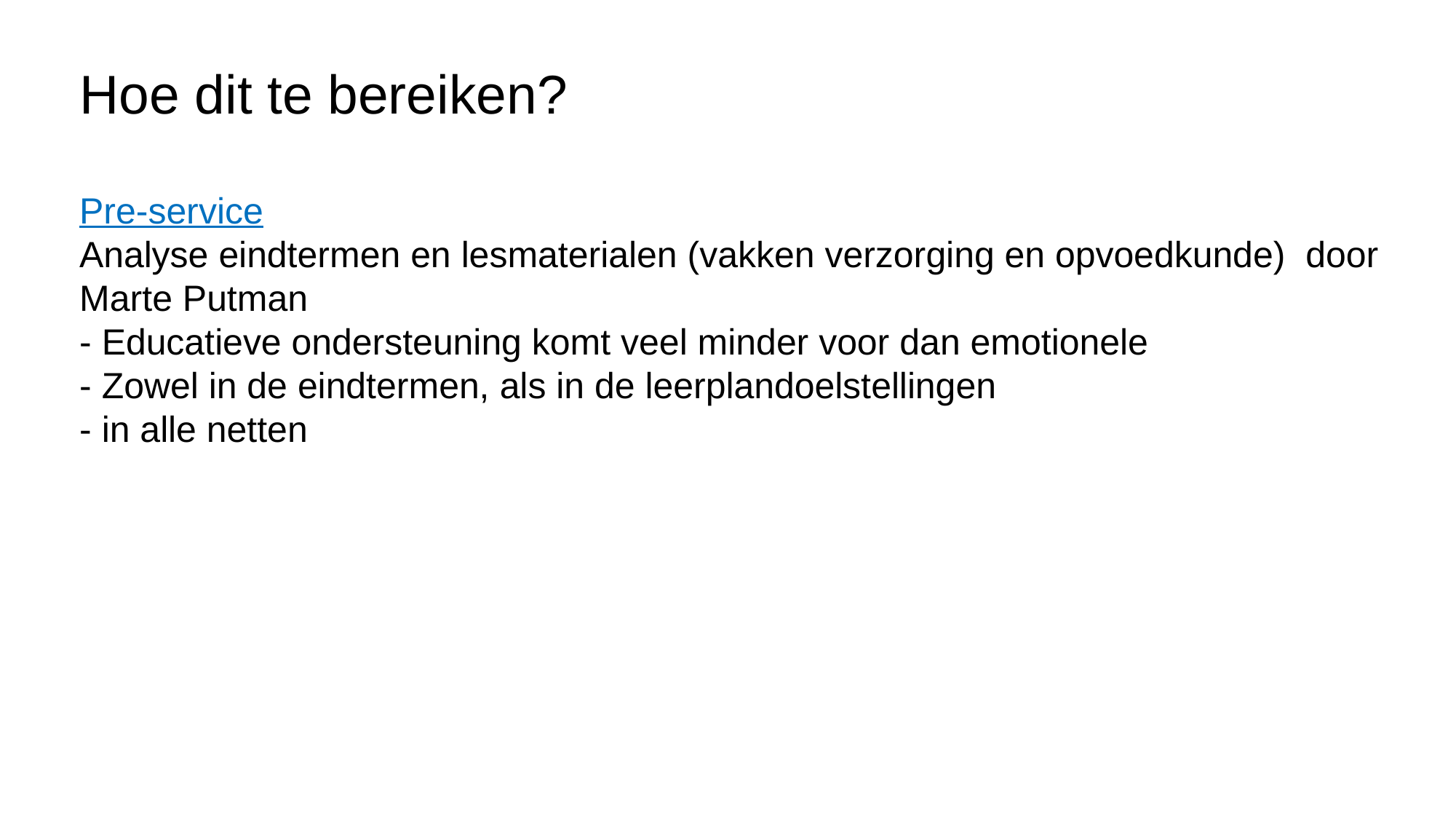

Hoe dit te bereiken?
Pre-service
Analyse eindtermen en lesmaterialen (vakken verzorging en opvoedkunde)  door Marte Putman
- Educatieve ondersteuning komt veel minder voor dan emotionele
- Zowel in de eindtermen, als in de leerplandoelstellingen
- in alle netten